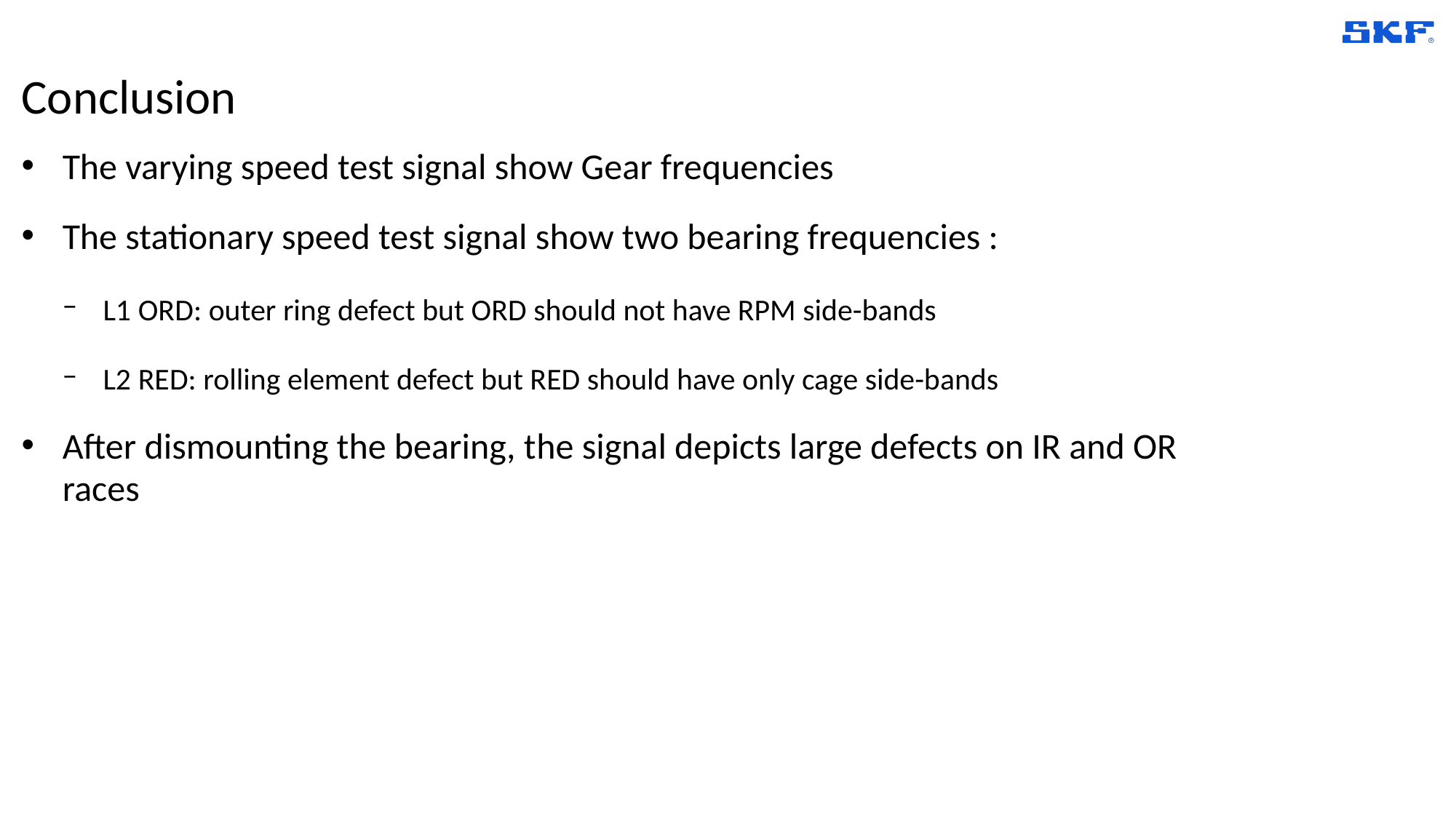

# Conclusion
The varying speed test signal show Gear frequencies
The stationary speed test signal show two bearing frequencies :
L1 ORD: outer ring defect but ORD should not have RPM side-bands
L2 RED: rolling element defect but RED should have only cage side-bands
After dismounting the bearing, the signal depicts large defects on IR and OR races